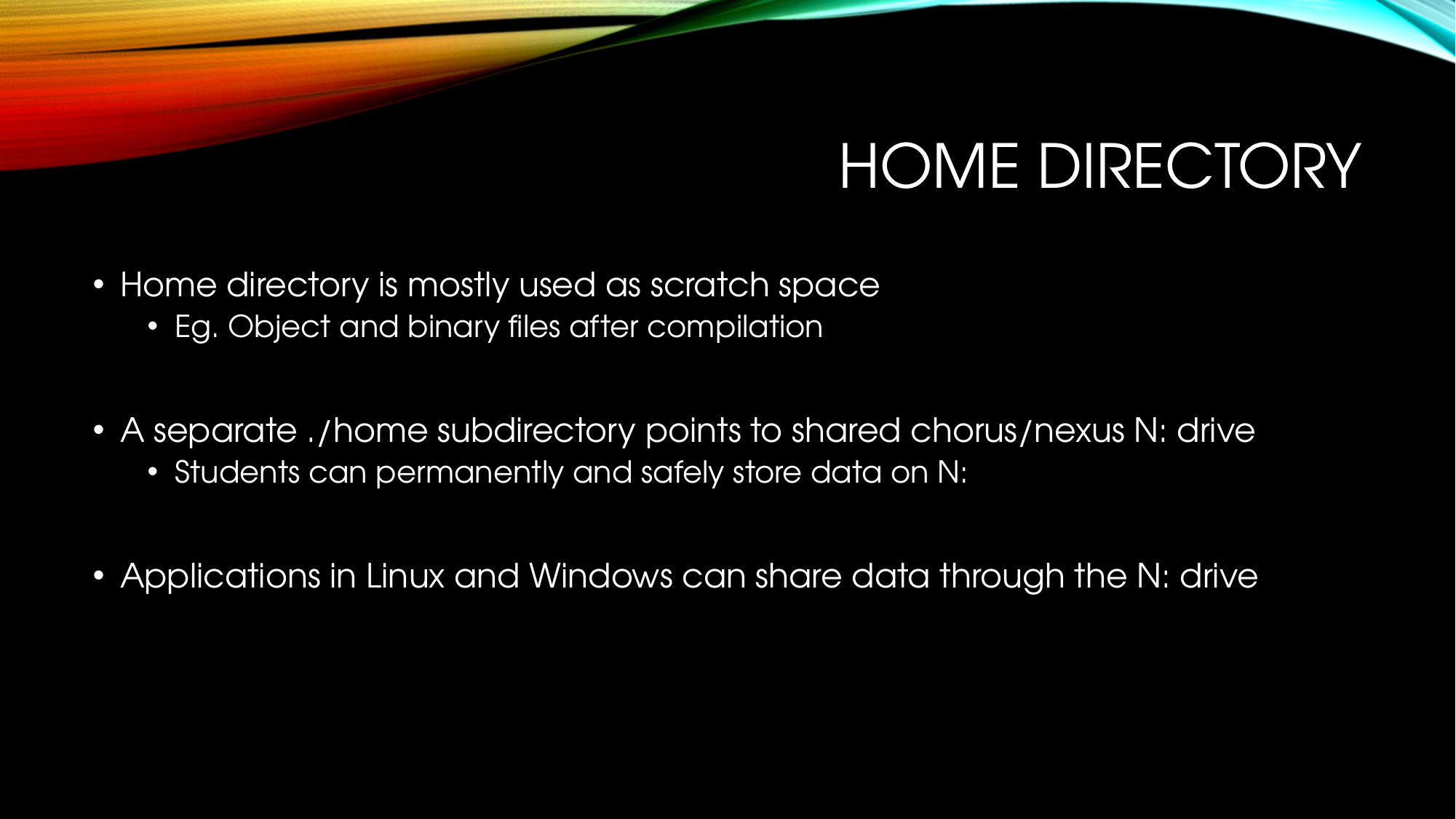

# Home Directory
Home directory is mostly used as scratch space
Eg. Object and binary files after compilation

A separate ./home subdirectory points to shared chorus/nexus N: drive
Students can permanently and safely store data on N:

Applications in Linux and Windows can share data through the N: drive